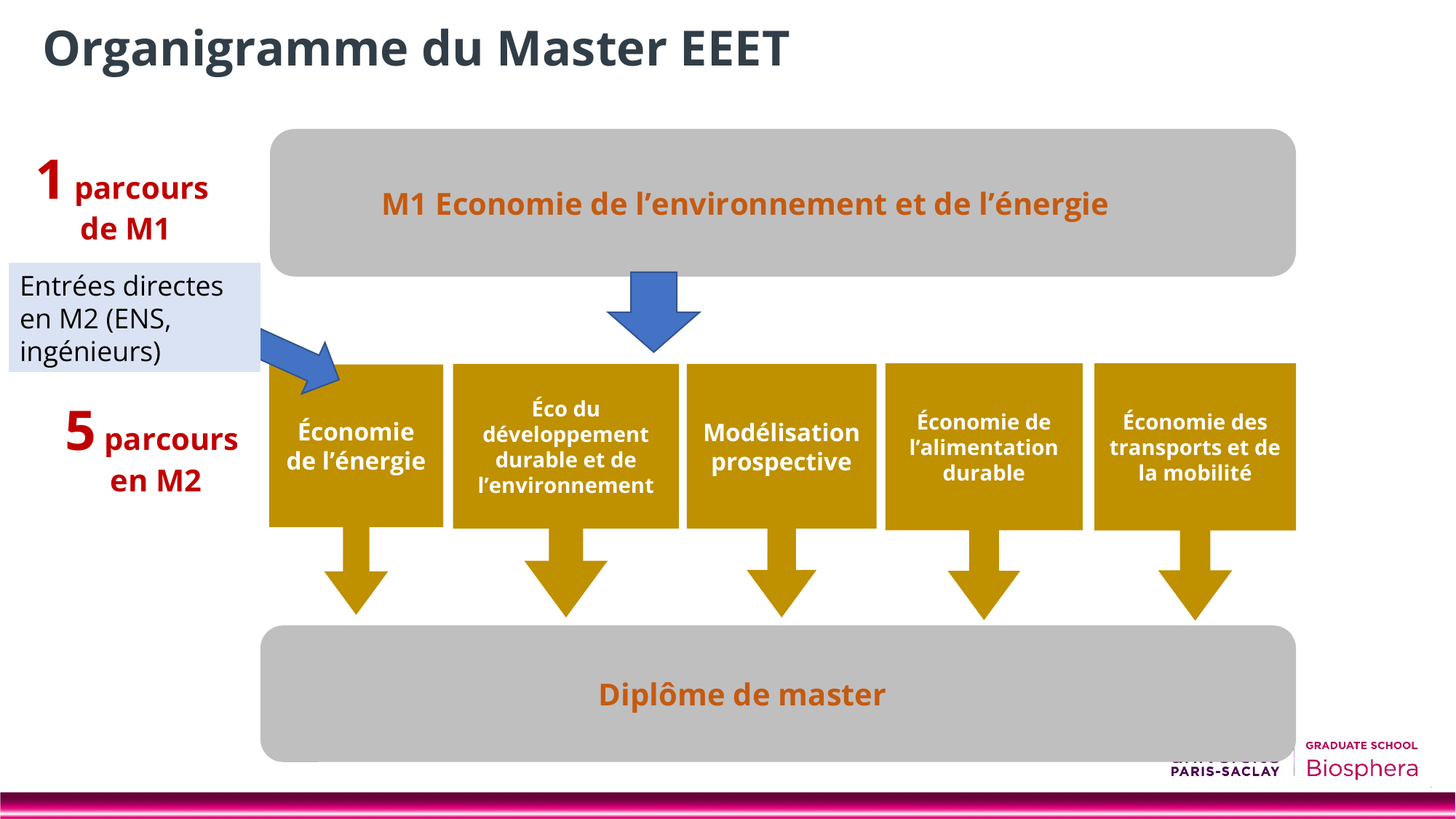

Organigramme du Master EEET
1 parcours
de M1
            M1 Economie de l’environnement et de l’énergie
Entrées directes en M2 (ENS, ingénieurs)

Économie des transports et de la mobilité
Économie de l’alimentation durable
Modélisation
prospective
Éco du développement durable et de l’environnement
Économie de l’énergie
5 parcours
en M2
                                         Diplôme de master